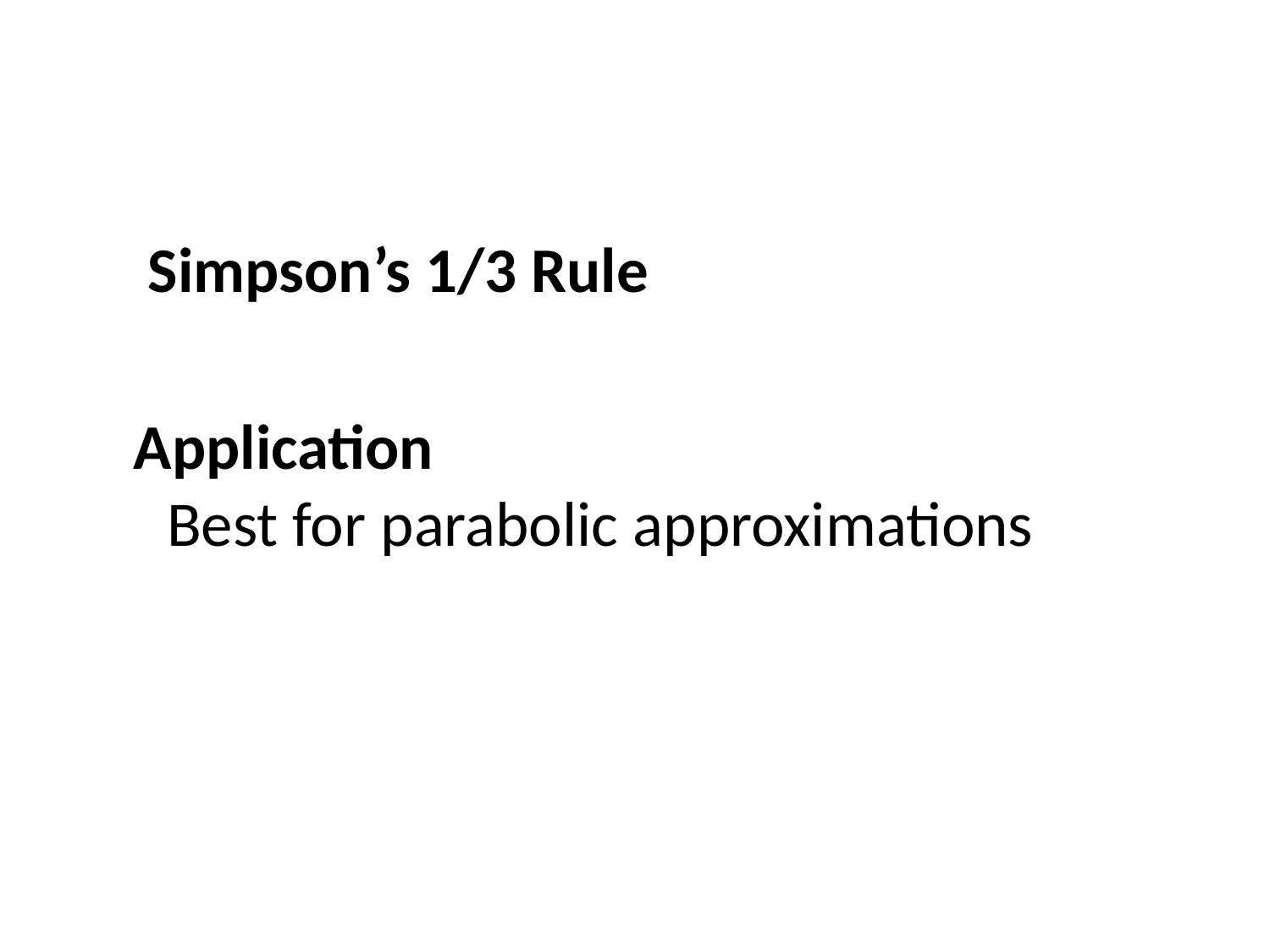

Simpson’s 1/3 Rule

    Application                                                        Best for parabolic approximations